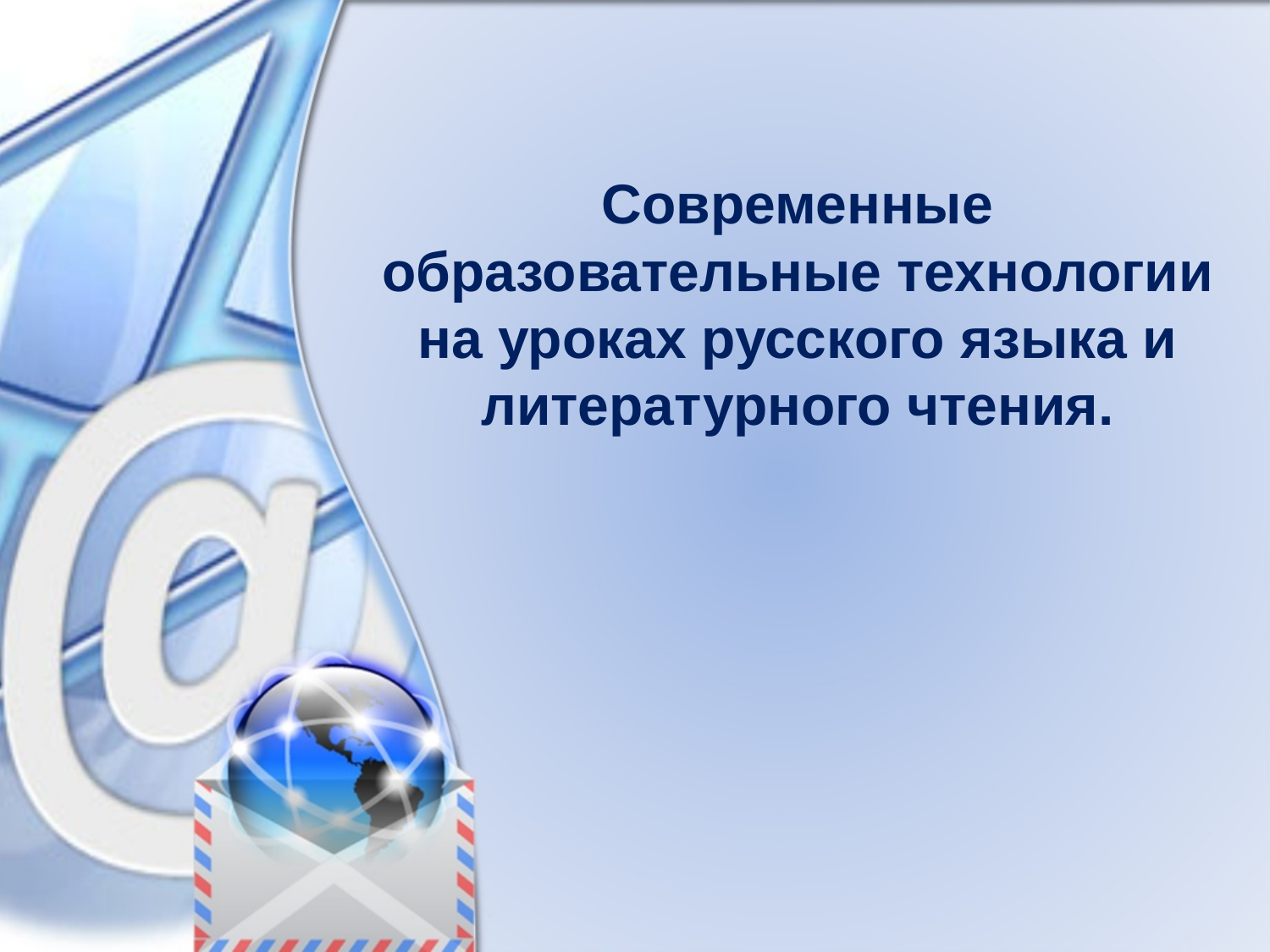

# Современные образовательные технологии на уроках русского языка и литературного чтения.